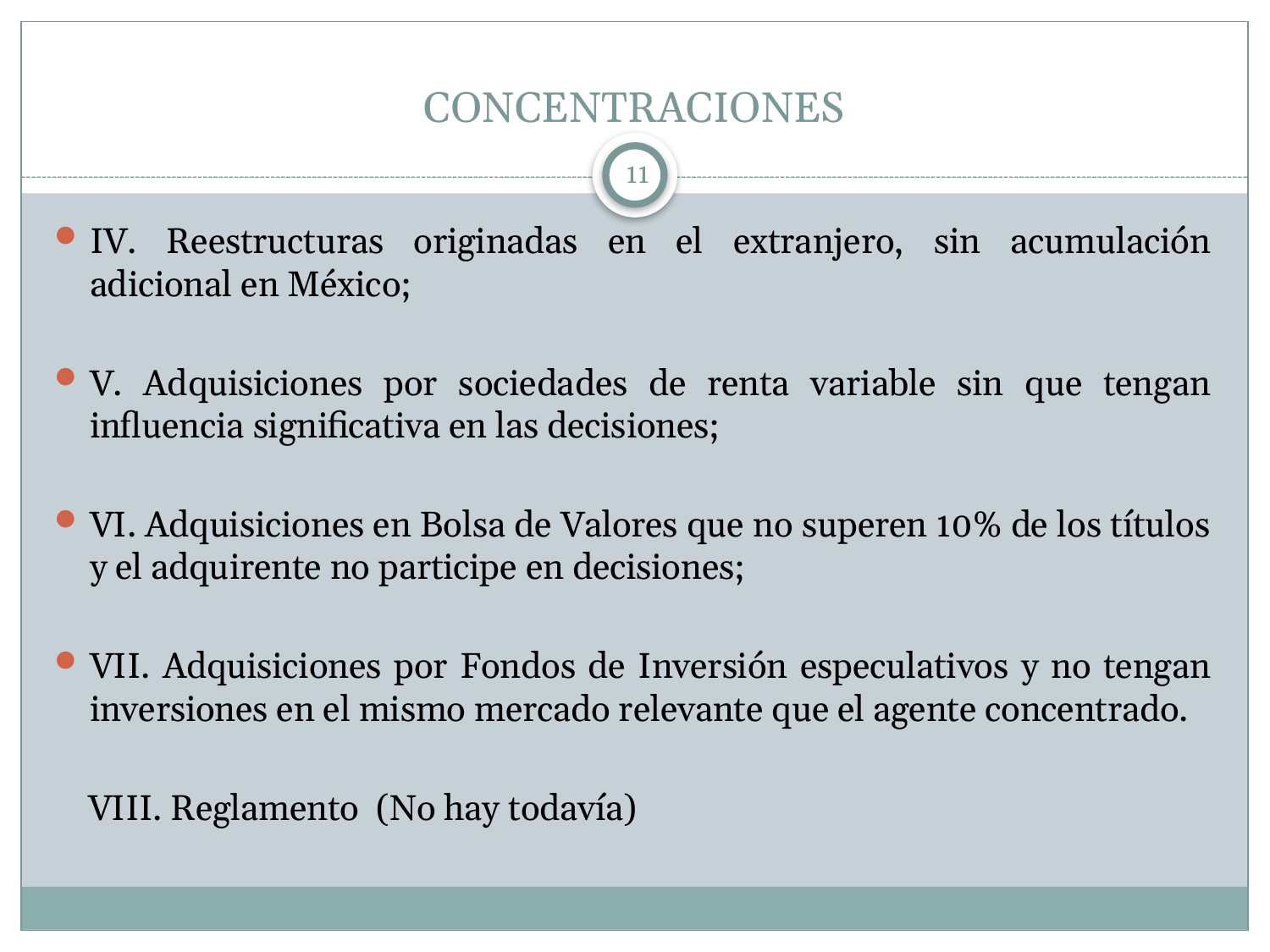

# CONCENTRACIONES
11
IV. Reestructuras originadas en el extranjero, sin acumulación adicional en México;

V. Adquisiciones por sociedades de renta variable sin que tengan influencia significativa en las decisiones;

VI. Adquisiciones en Bolsa de Valores que no superen 10% de los títulos y el adquirente no participe en decisiones;

VII. Adquisiciones por Fondos de Inversión especulativos y no tengan inversiones en el mismo mercado relevante que el agente concentrado.

    VIII. Reglamento  (No hay todavía)